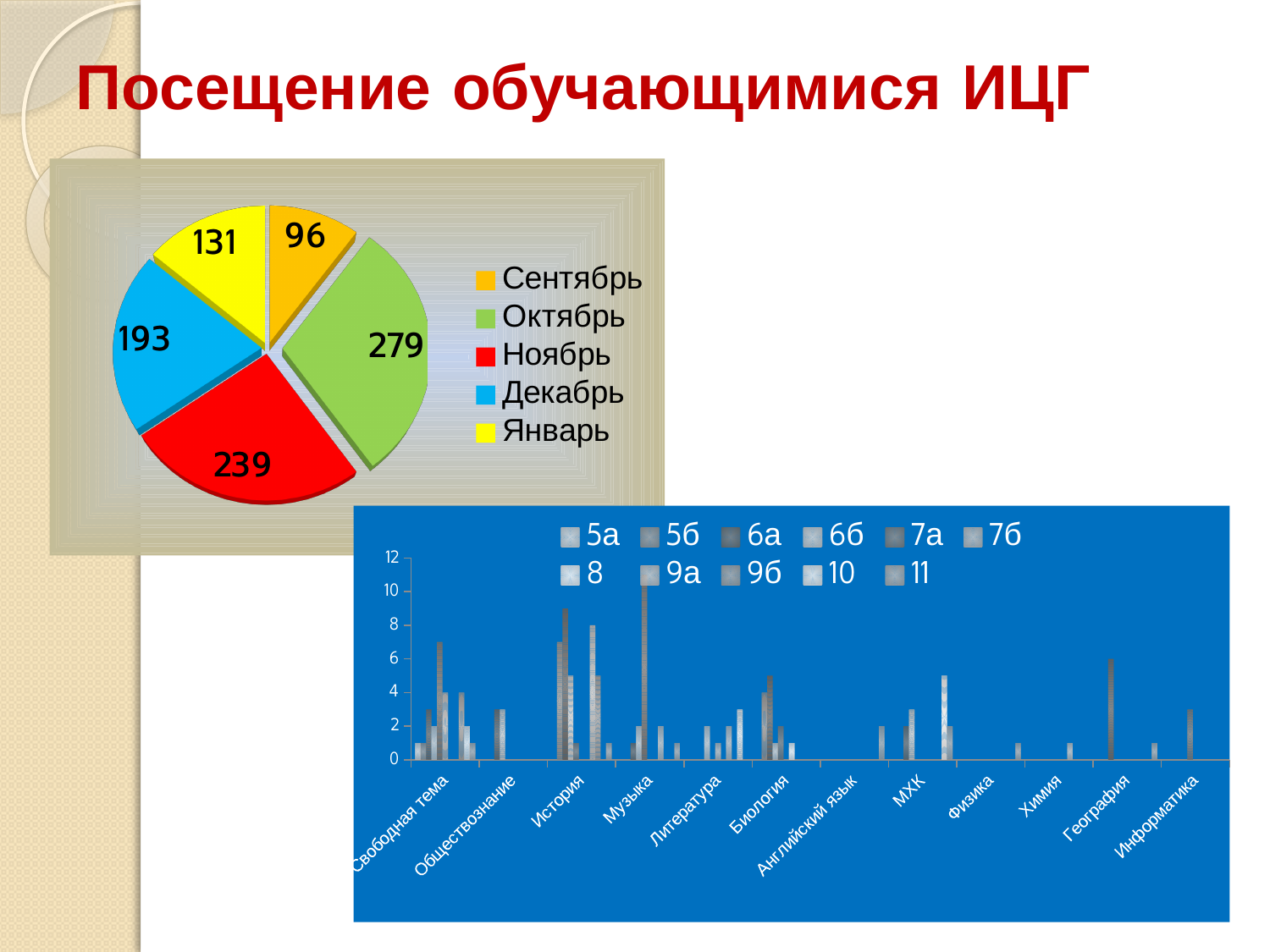

# Посещение обучающимися ИЦГ

[unsupported chart]

### Chart

| Category | 5а | 5б | 6а | 6б | 7а | 7б | 8 | 9а | 9б | 10 | 11 |
|---|---|---|---|---|---|---|---|---|---|---|---|
| Свободная тема | 1.0 | 1.0 | 3.0 | 2.0 | 7.0 | 4.0 | None | None | 4.0 | 2.0 | 1.0 |
| Обществознание | None | None | 3.0 | 3.0 | None | None | None | None | None | None | None |
| История | None | 7.0 | 9.0 | 5.0 | 1.0 | None | None | 8.0 | 5.0 | None | 1.0 |
| Музыка | None | None | 1.0 | 2.0 | 11.0 | None | None | 2.0 | None | None | 1.0 |
| Литература | None | None | None | 2.0 | None | 1.0 | None | 2.0 | None | 3.0 | None |
| Биология | None | 4.0 | 5.0 | 1.0 | 2.0 | None | 1.0 | None | None | None | None |
| Английский язык | None | None | None | None | None | None | None | None | None | None | 2.0 |
| МХК | None | None | 2.0 | 3.0 | None | None | None | None | None | 5.0 | 2.0 |
| Физика | None | None | None | None | None | None | None | None | None | None | 1.0 |
| Химия | None | None | None | None | None | None | None | 1.0 | None | None | None |
| География | None | None | 6.0 | None | None | None | None | None | None | None | 1.0 |
| Информатика | None | None | None | None | 3.0 | None | None | None | None | None | None |